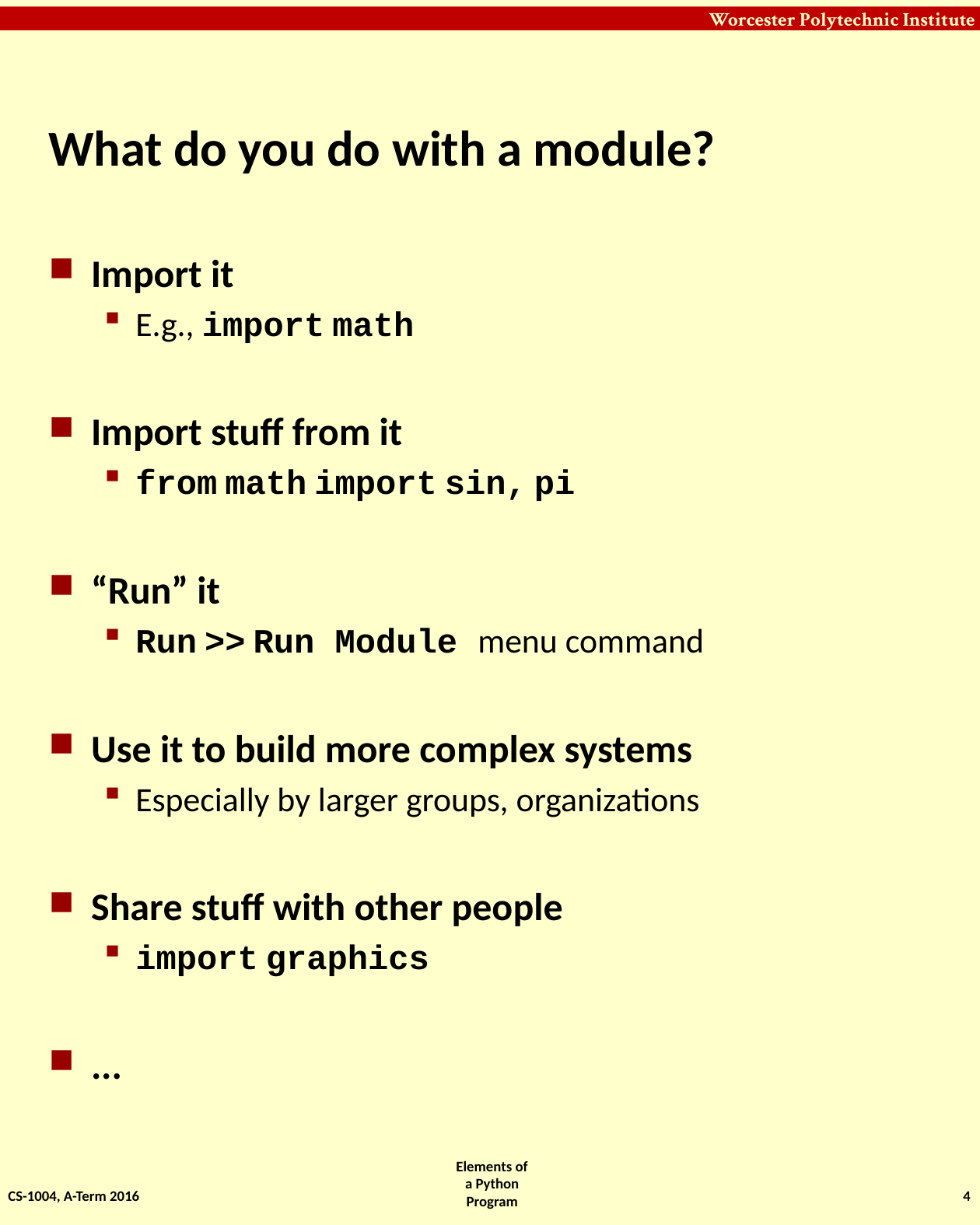

# What do you do with a module?
Import it
E.g., import math

Import stuff from it
from math import sin, pi

“Run” it
Run >> Run Module menu command

Use it to build more complex systems
Especially by larger groups, organizations

Share stuff with other people
import graphics

...
CS-1004, A-Term 2016
4
Elements of a Python Program